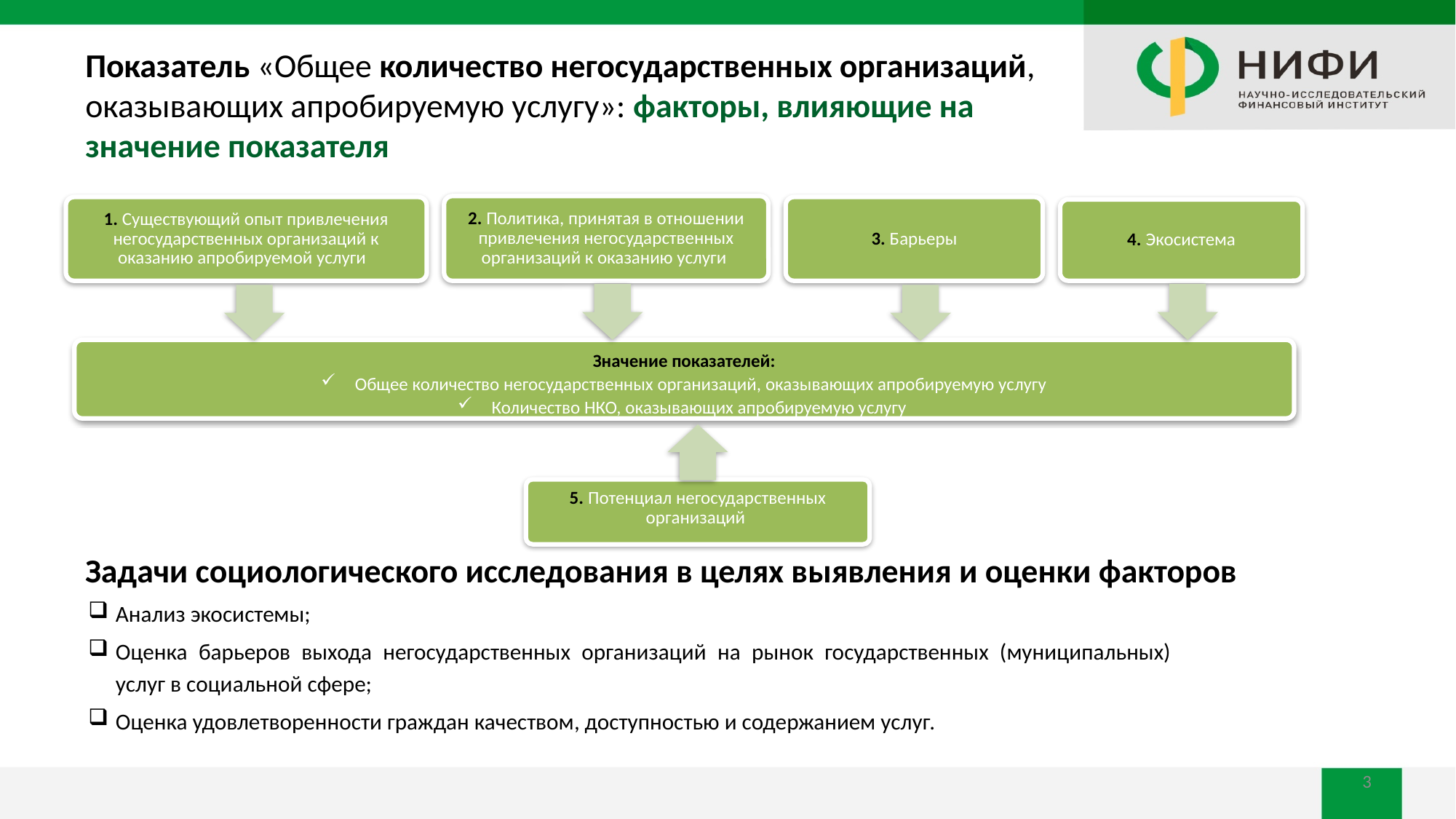

# Показатель «Общее количество негосударственных организаций, оказывающих апробируемую услугу»: факторы, влияющие на значение показателя

2. Политика, принятая в отношении привлечения негосударственных организаций к оказанию услуги

1. Существующий опыт привлечения негосударственных организаций к оказанию апробируемой услуги

3. Барьеры

4. Экосистема

Значение показателей:
Общее количество негосударственных организаций, оказывающих апробируемую услугу
Количество НКО, оказывающих апробируемую услугу

5. Потенциал негосударственных организаций
Задачи социологического исследования в целях выявления и оценки факторов
Анализ экосистемы;
Оценка барьеров выхода негосударственных организаций на рынок государственных (муниципальных) услуг в социальной сфере;
Оценка удовлетворенности граждан качеством, доступностью и содержанием услуг.

3